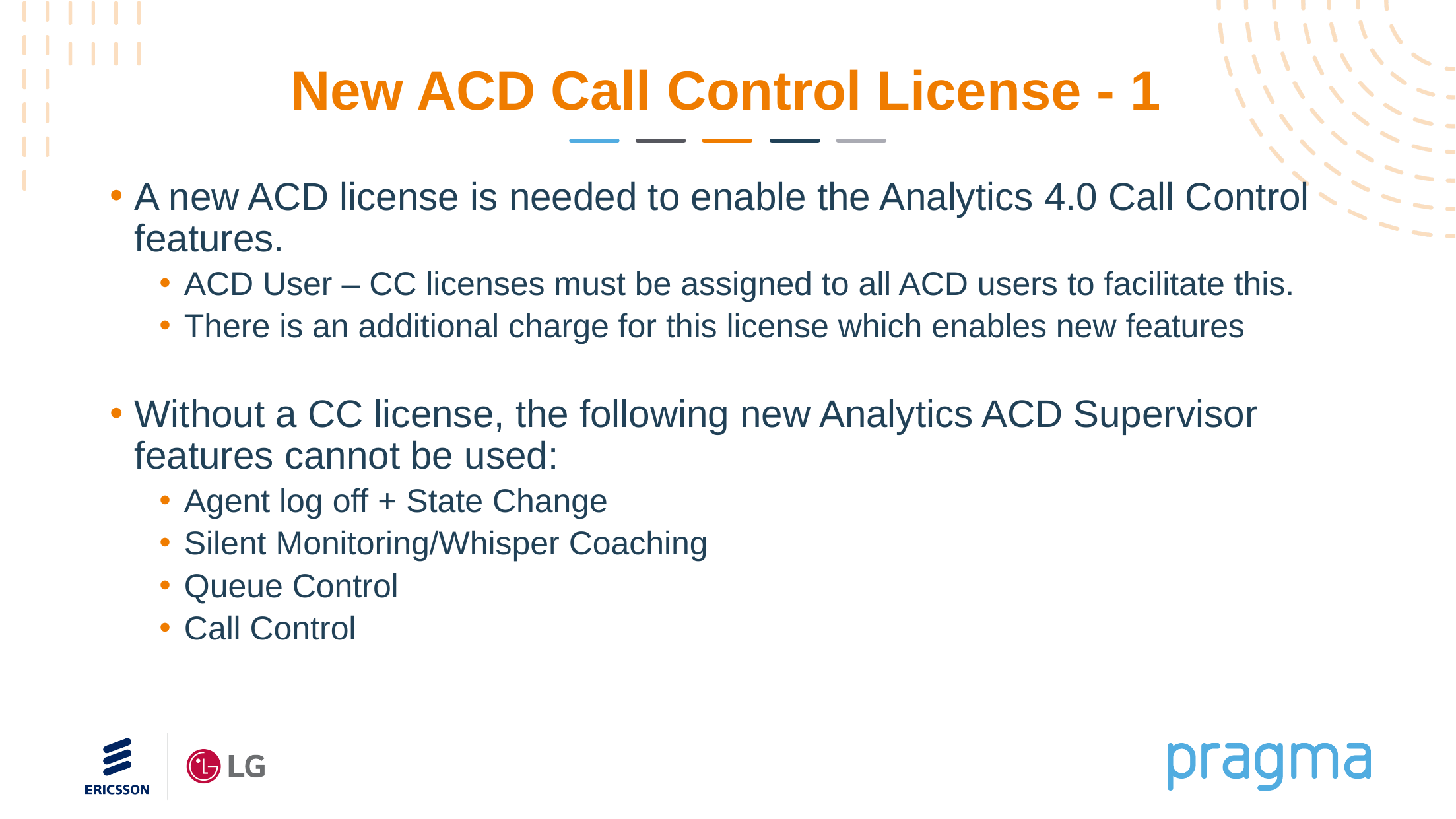

# New ACD Call Control License - 1
A new ACD license is needed to enable the Analytics 4.0 Call Control features.
ACD User – CC licenses must be assigned to all ACD users to facilitate this.
There is an additional charge for this license which enables new features
Without a CC license, the following new Analytics ACD Supervisor features cannot be used:
Agent log off + State Change
Silent Monitoring/Whisper Coaching
Queue Control
Call Control